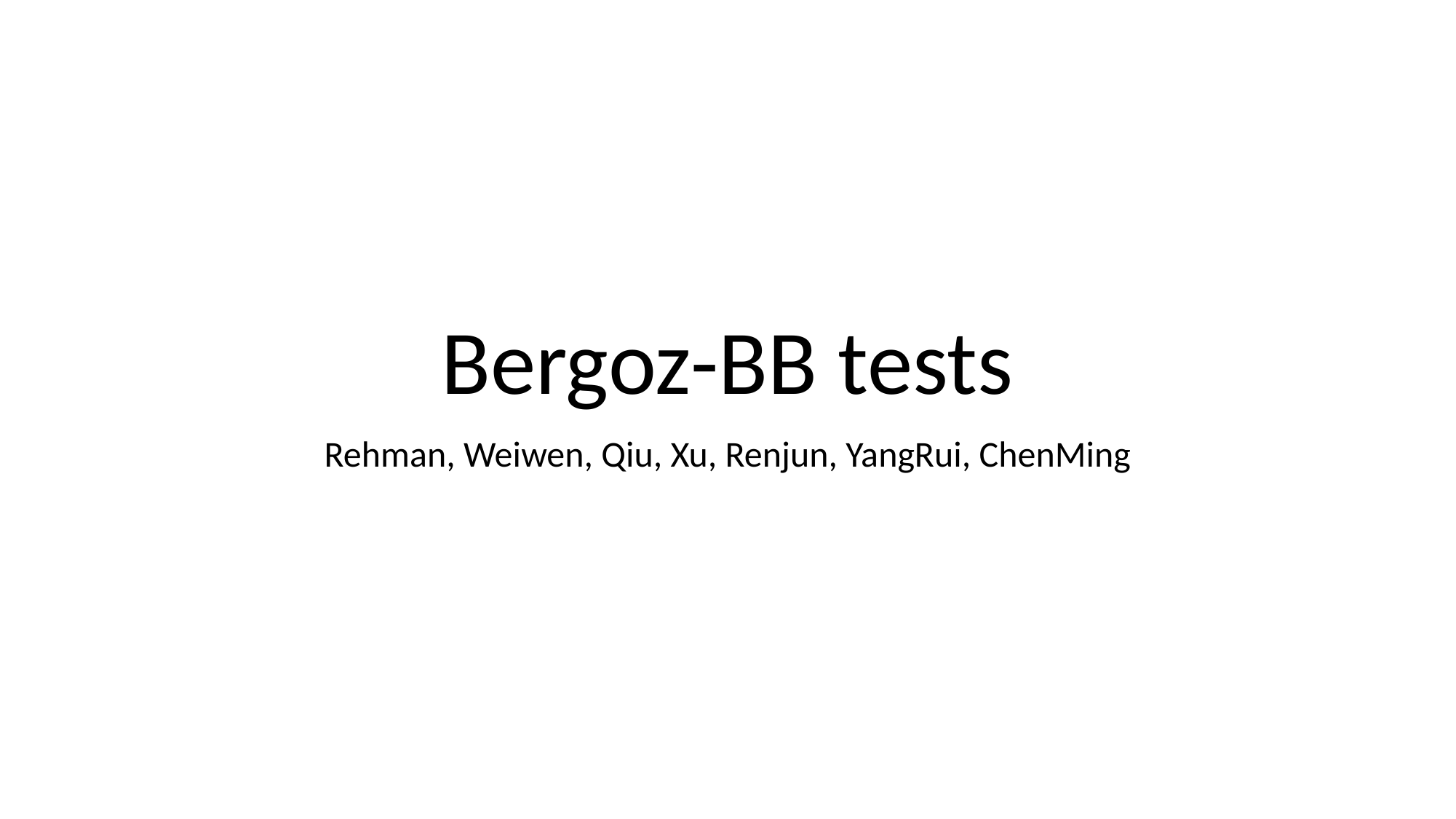

# Bergoz-BB tests
Rehman, Weiwen, Qiu, Xu, Renjun, YangRui, ChenMing